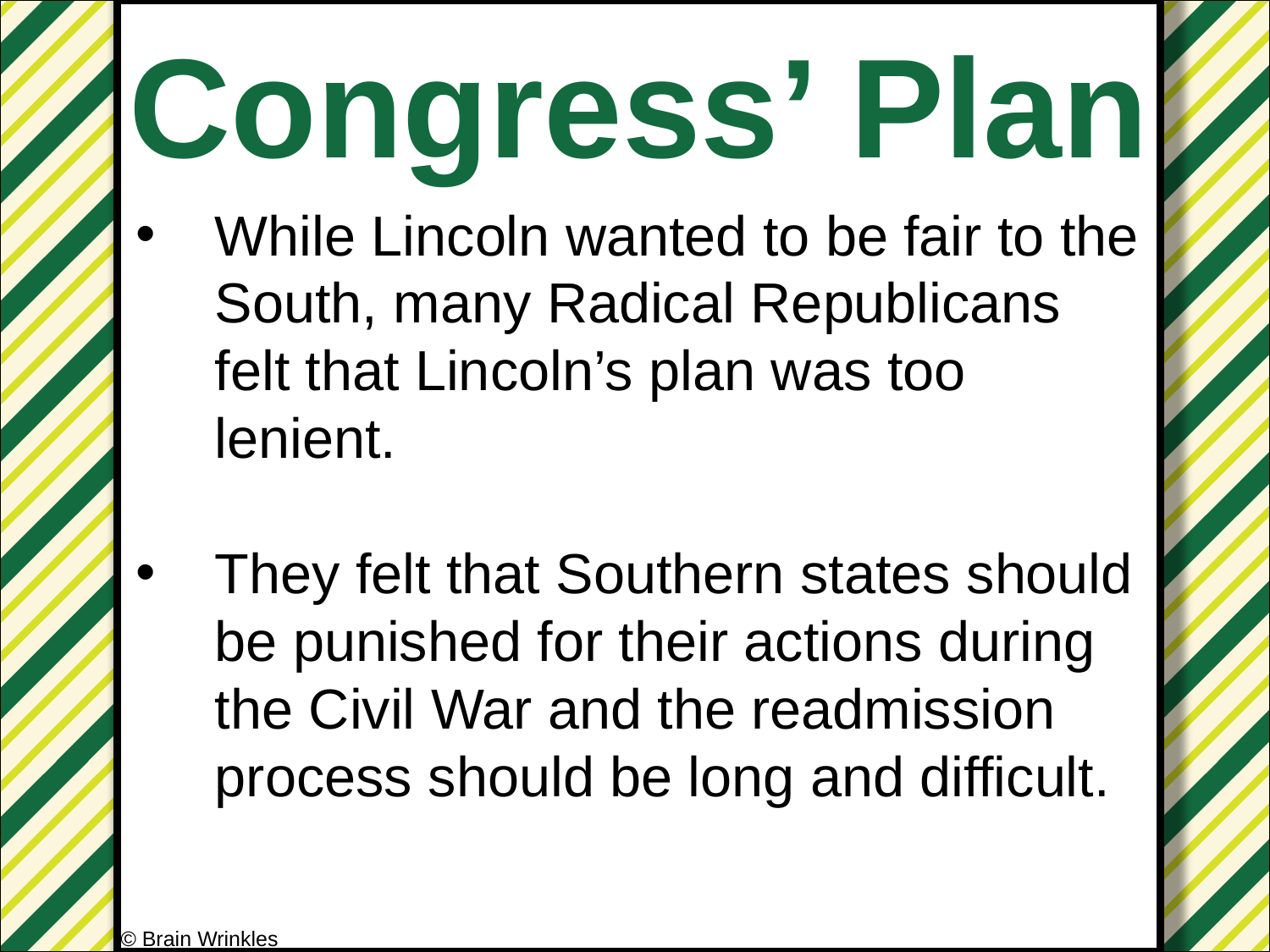

Congress’ Plan
#
While Lincoln wanted to be fair to the South, many Radical Republicans felt that Lincoln’s plan was too lenient.

They felt that Southern states should be punished for their actions during the Civil War and the readmission process should be long and difficult.

© Brain Wrinkles